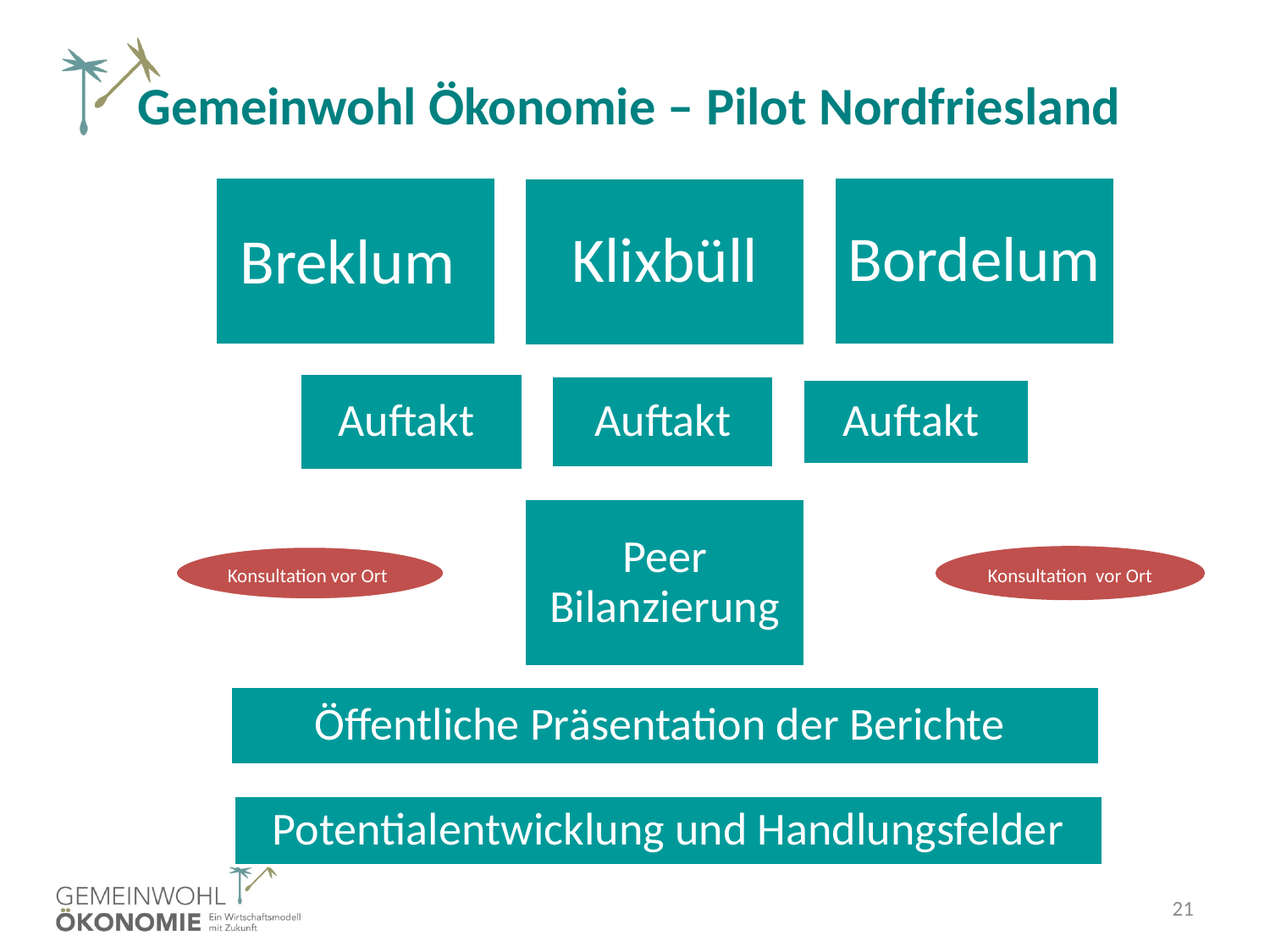

Gemeinwohl Ökonomie – Pilot Nordfriesland
Breklum
Klixbüll
Bordelum
Auftakt
Auftakt
Auftakt
Peer Bilanzierung
Konsultation vor Ort
Konsultation  vor Ort
Öffentliche Präsentation der Berichte
Potentialentwicklung und Handlungsfelder
21